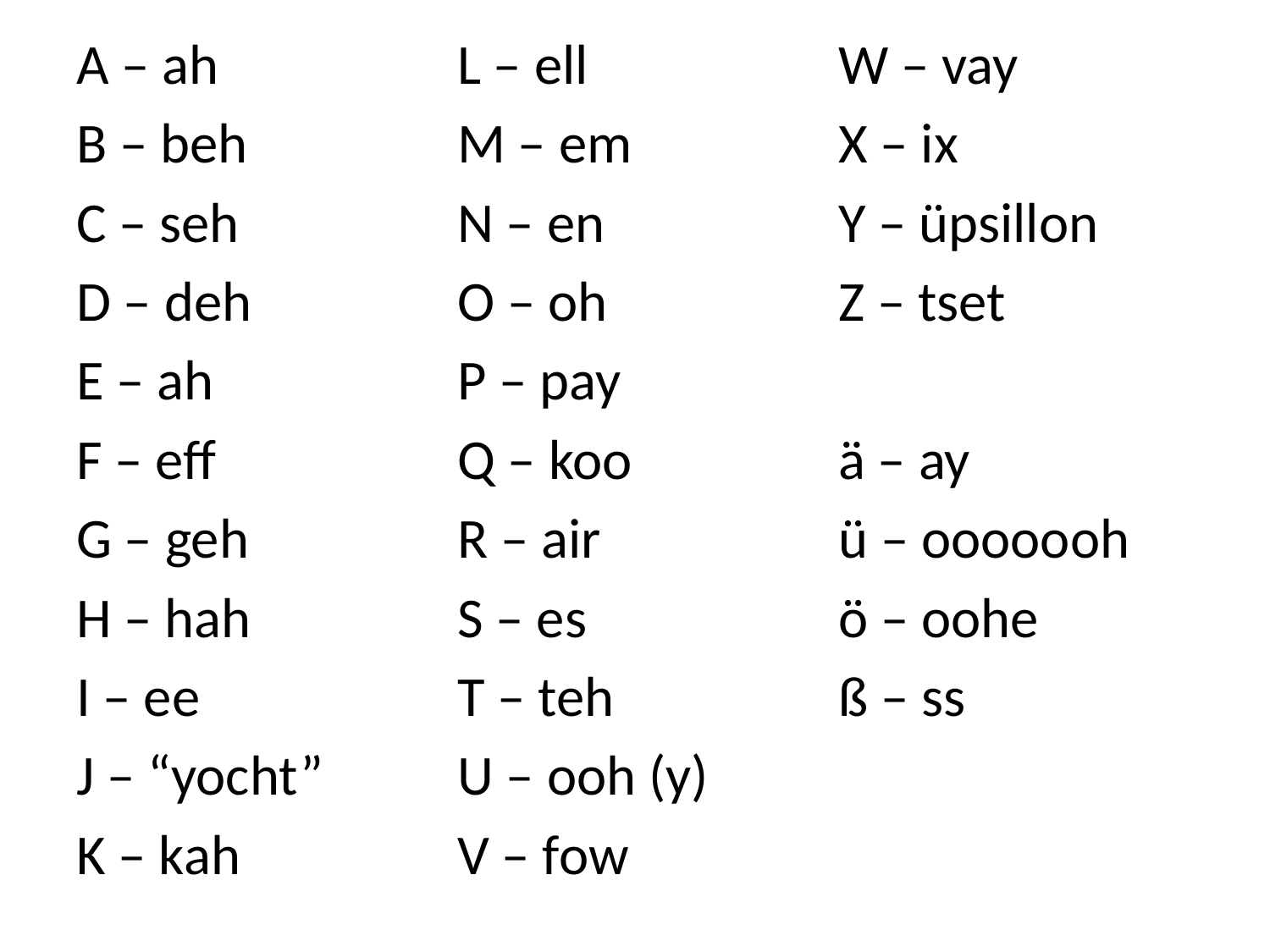

A – ah		L – ell		W – vay
B – beh		M – em		X – ix
C – seh		N – en		Y – üpsillon
D – deh		O – oh		Z – tset
E – ah		P – pay
F – eff		Q – koo		ä – ay
G – geh		R – air		ü – ooooooh
H – hah		S – es		ö – oohe
I – ee 		T – teh		ß – ss
J – “yocht”		U – ooh (y)
K – kah		V – fow